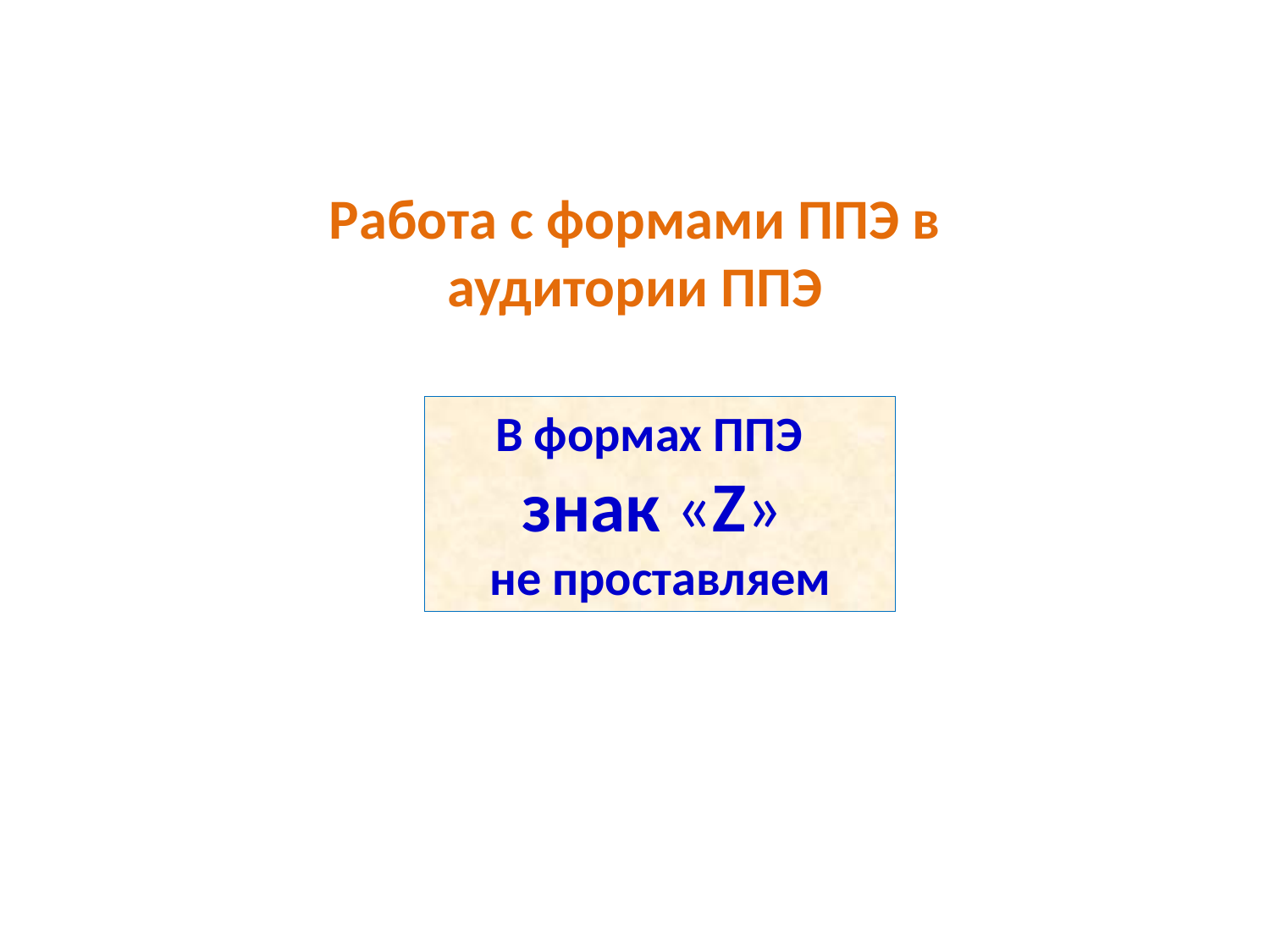

Работа с формами ППЭ в аудитории ППЭ
В формах ППЭ
знак «Z»
не проставляем